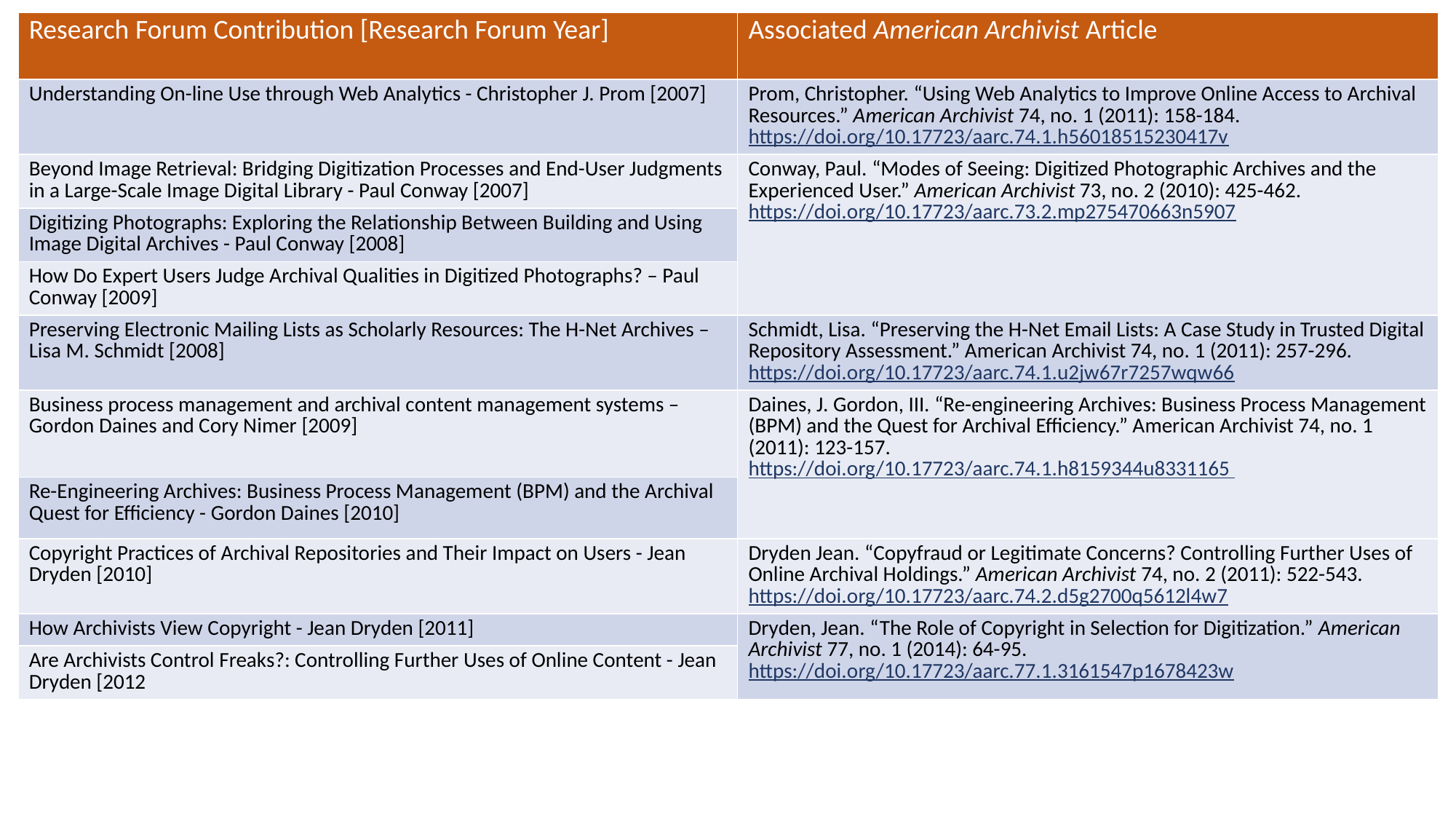

| Research Forum Contribution [Research Forum Year] | Associated American Archivist Article |
| --- | --- |
| Understanding On-line Use through Web Analytics - Christopher J. Prom [2007] | Prom, Christopher. “Using Web Analytics to Improve Online Access to Archival Resources.” American Archivist 74, no. 1 (2011): 158-184. https://doi.org/10.17723/aarc.74.1.h56018515230417v |
| Beyond Image Retrieval: Bridging Digitization Processes and End-User Judgments in a Large-Scale Image Digital Library - Paul Conway [2007] | Conway, Paul. “Modes of Seeing: Digitized Photographic Archives and the Experienced User.” American Archivist 73, no. 2 (2010): 425-462. https://doi.org/10.17723/aarc.73.2.mp275470663n5907 |
| Digitizing Photographs: Exploring the Relationship Between Building and Using Image Digital Archives - Paul Conway [2008] |  |
| How Do Expert Users Judge Archival Qualities in Digitized Photographs? – Paul Conway [2009] |  |
| Preserving Electronic Mailing Lists as Scholarly Resources: The H-Net Archives – Lisa M. Schmidt [2008] | Schmidt, Lisa. “Preserving the H-Net Email Lists: A Case Study in Trusted Digital Repository Assessment.” American Archivist 74, no. 1 (2011): 257-296. https://doi.org/10.17723/aarc.74.1.u2jw67r7257wqw66 |
| Business process management and archival content management systems – Gordon Daines and Cory Nimer [2009] | Daines, J. Gordon, III. “Re-engineering Archives: Business Process Management (BPM) and the Quest for Archival Efficiency.” American Archivist 74, no. 1 (2011): 123-157. https://doi.org/10.17723/aarc.74.1.h8159344u8331165 |
| Re-Engineering Archives: Business Process Management (BPM) and the Archival Quest for Efficiency - Gordon Daines [2010] |  |
| Copyright Practices of Archival Repositories and Their Impact on Users - Jean Dryden [2010] | Dryden Jean. “Copyfraud or Legitimate Concerns? Controlling Further Uses of Online Archival Holdings.” American Archivist 74, no. 2 (2011): 522-543. https://doi.org/10.17723/aarc.74.2.d5g2700q5612l4w7 |
| How Archivists View Copyright - Jean Dryden [2011] | Dryden, Jean. “The Role of Copyright in Selection for Digitization.” American Archivist 77, no. 1 (2014): 64-95. https://doi.org/10.17723/aarc.77.1.3161547p1678423w |
| Are Archivists Control Freaks?: Controlling Further Uses of Online Content - Jean Dryden [2012 |  |